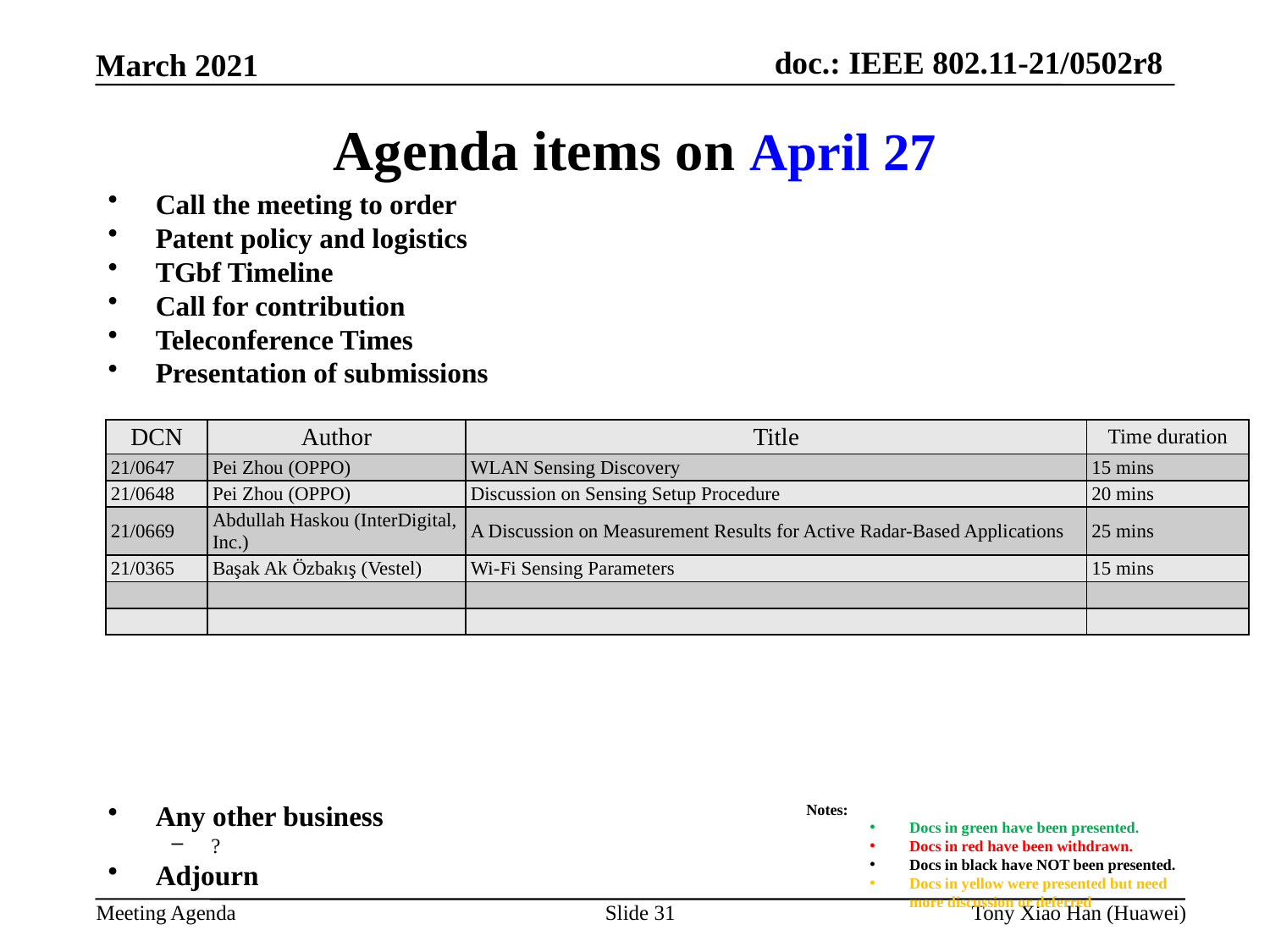

Agenda items on April 27
Call the meeting to order
Patent policy and logistics
TGbf Timeline
Call for contribution
Teleconference Times
Presentation of submissions

Any other business
?
Adjourn
| DCN | Author | Title | Time duration |
| --- | --- | --- | --- |
| 21/0647 | Pei Zhou (OPPO) | WLAN Sensing Discovery | 15 mins |
| 21/0648 | Pei Zhou (OPPO) | Discussion on Sensing Setup Procedure | 20 mins |
| 21/0669 | Abdullah Haskou (InterDigital, Inc.) | A Discussion on Measurement Results for Active Radar-Based Applications | 25 mins |
| 21/0365 | Başak Ak Özbakış (Vestel) | Wi-Fi Sensing Parameters | 15 mins |
|  |  |  |  |
|  |  |  |  |
Notes:
Docs in green have been presented.
Docs in red have been withdrawn.
Docs in black have NOT been presented.
Docs in yellow were presented but need more discussion or deferred
Slide 31
Tony Xiao Han (Huawei)